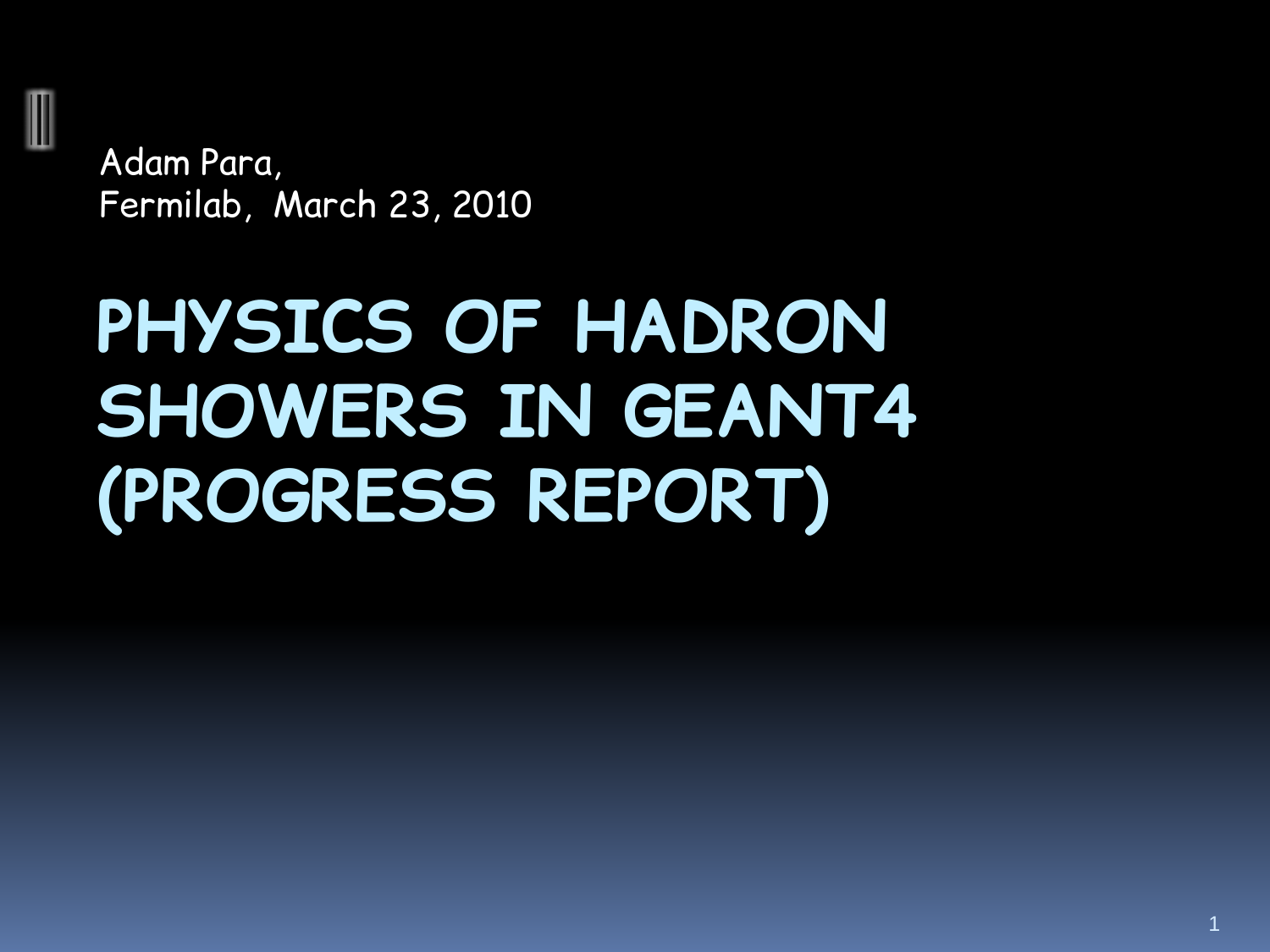

Adam Para,
Fermilab,  March 23, 2010
# Physics of Hadron Showers in GEANT4 (progress report)

1